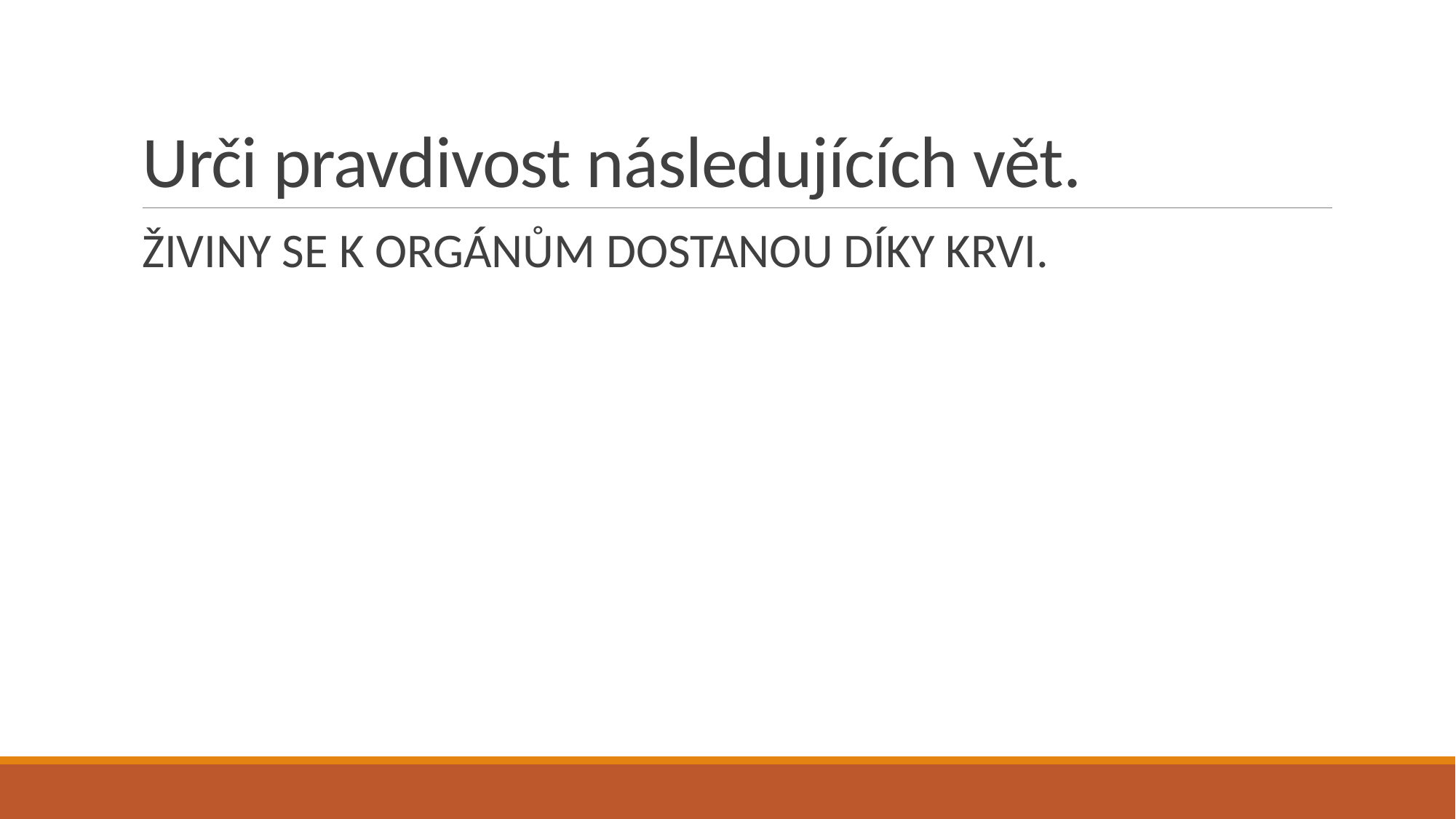

# Urči pravdivost následujících vět.
ŽIVINY SE K ORGÁNŮM DOSTANOU DÍKY KRVI.